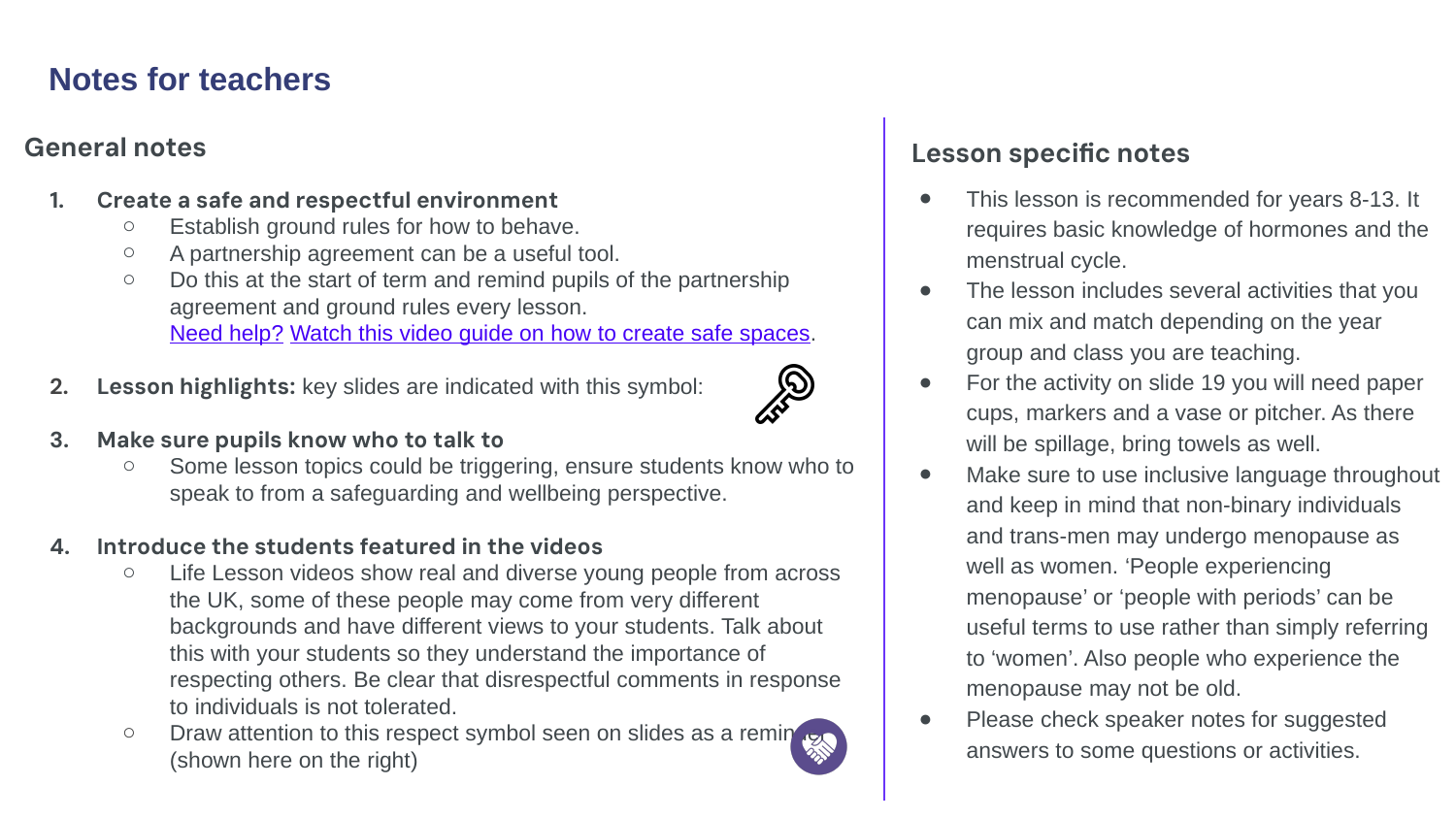

This lesson is recommended for years 8-13. It requires basic knowledge of hormones and the menstrual cycle.
The lesson includes several activities that you can mix and match depending on the year group and class you are teaching.
For the activity on slide 19 you will need paper cups, markers and a vase or pitcher. As there will be spillage, bring towels as well.
Make sure to use inclusive language throughout and keep in mind that non-binary individuals and trans-men may undergo menopause as well as women. ‘People experiencing menopause’ or ‘people with periods’ can be useful terms to use rather than simply referring to ‘women’. Also people who experience the menopause may not be old.
Please check speaker notes for suggested answers to some questions or activities.